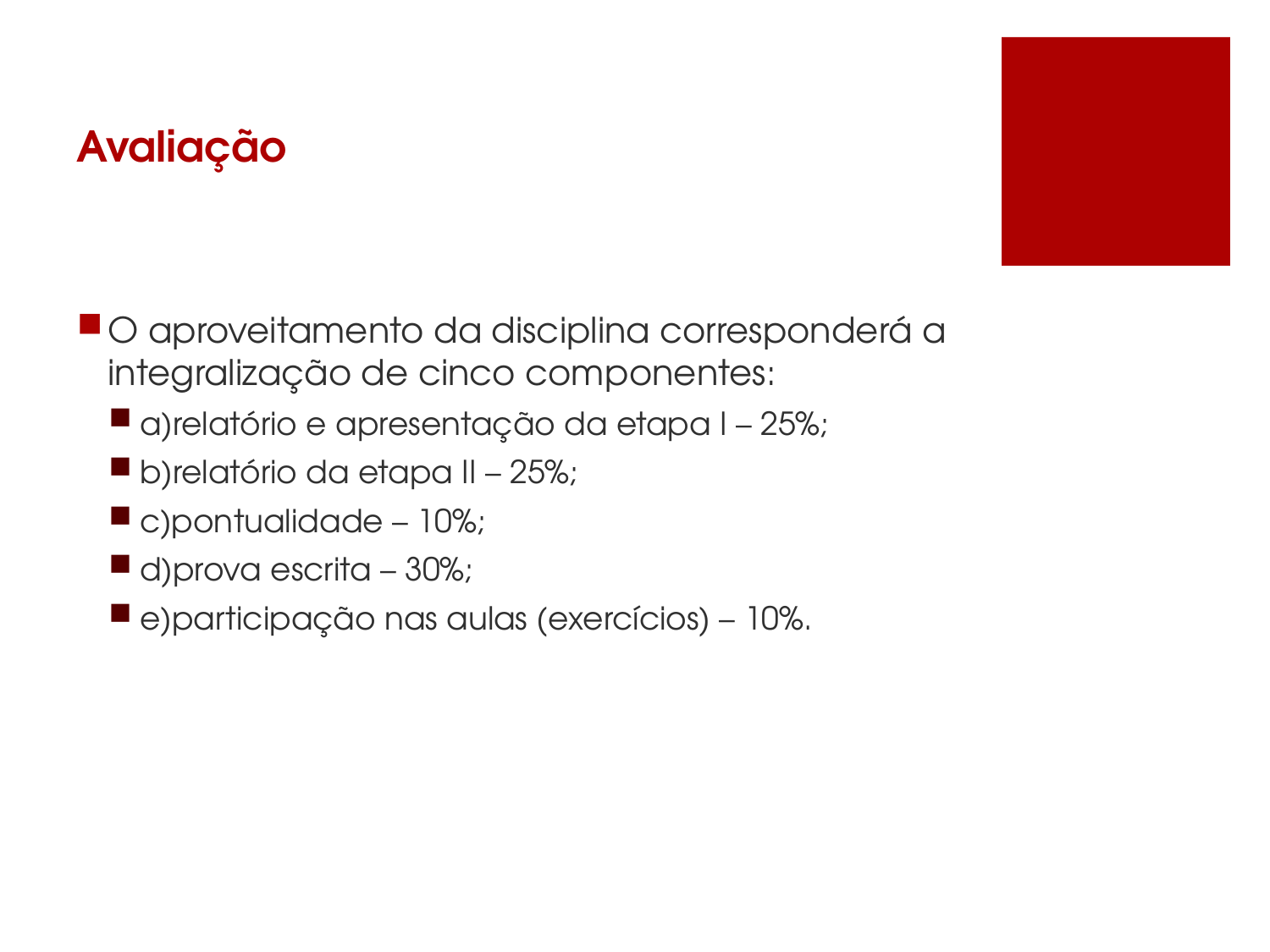

# Avaliação

O aproveitamento da disciplina corresponderá a integralização de cinco componentes:
a)relatório e apresentação da etapa I – 25%;
b)relatório da etapa II – 25%;
c)pontualidade – 10%;
d)prova escrita – 30%;
e)participação nas aulas (exercícios) – 10%.